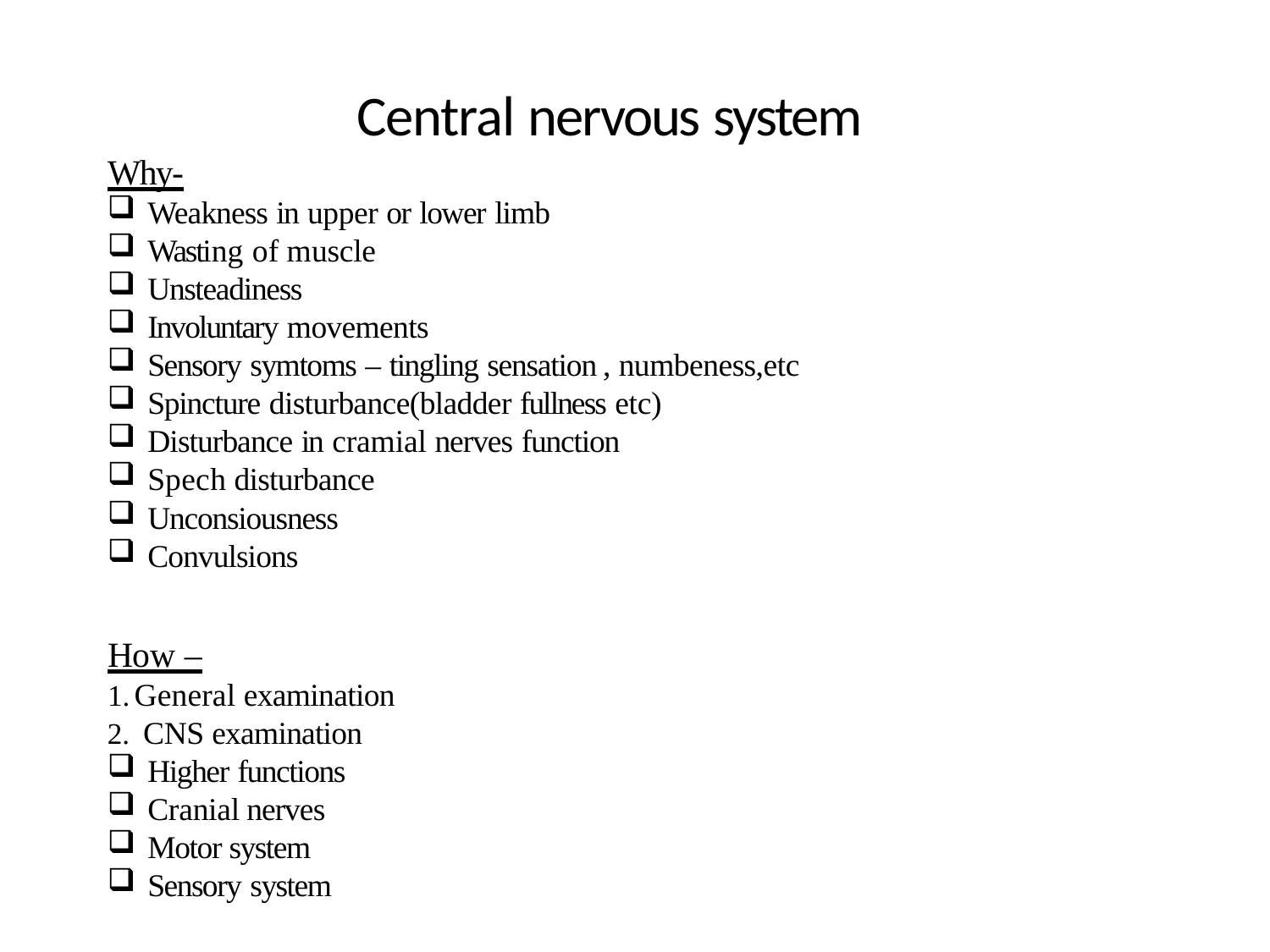

# Central nervous system
Why-
Weakness in upper or lower limb
Wasting of muscle
Unsteadiness
Involuntary movements
Sensory symtoms – tingling sensation , numbeness,etc
Spincture disturbance(bladder fullness etc)
Disturbance in cramial nerves function
Spech disturbance
Unconsiousness
Convulsions

How –
General examination
CNS examination
Higher functions
Cranial nerves
Motor system
Sensory system